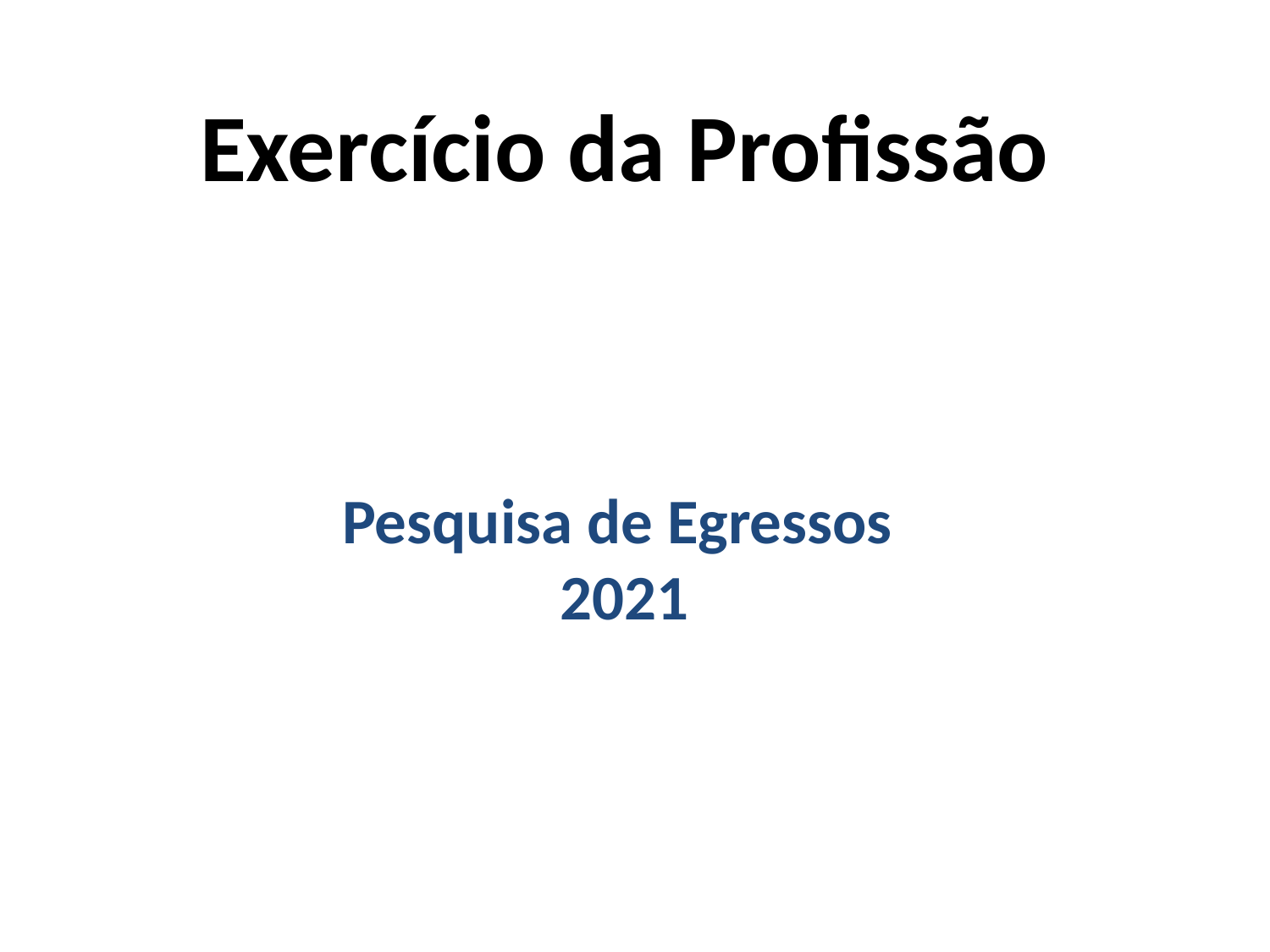

Exercício da Profissão

Pesquisa de Egressos
2021